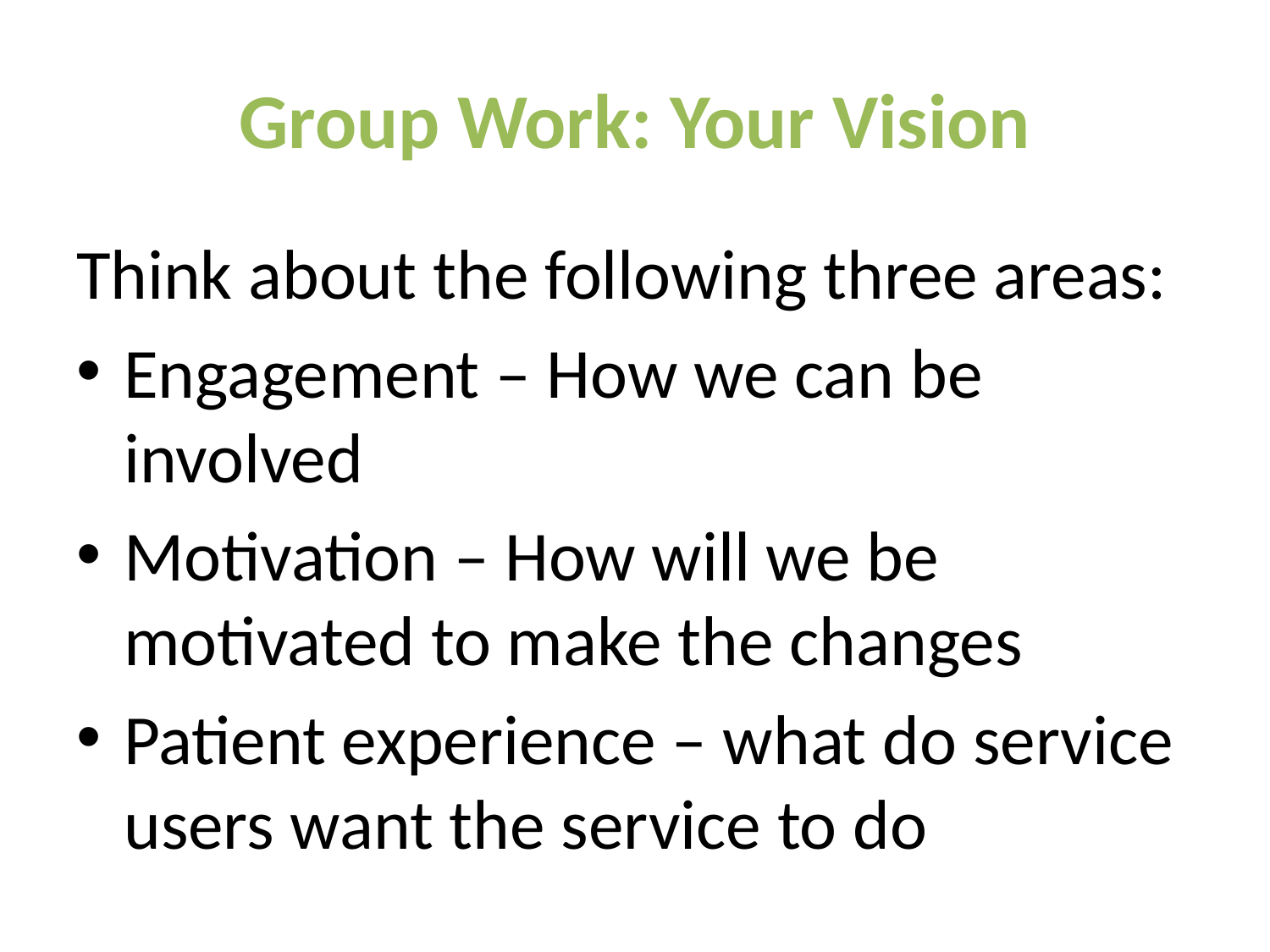

# Group Work: Your Vision
Think about the following three areas:
Engagement – How we can be involved
Motivation – How will we be motivated to make the changes
Patient experience – what do service users want the service to do